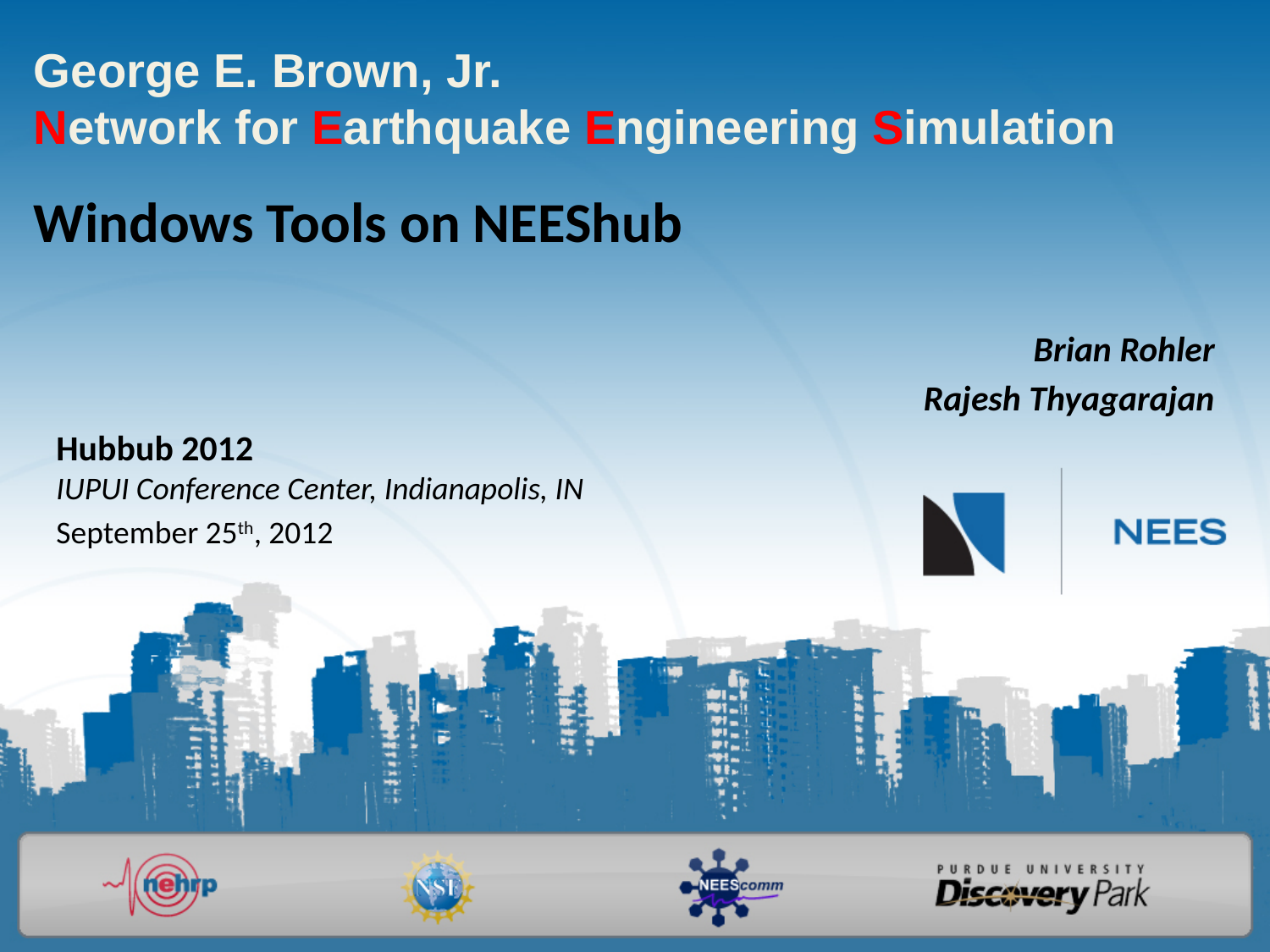

# George E. Brown, Jr. Network for Earthquake Engineering Simulation
Windows Tools on NEEShub

Brian Rohler
Rajesh Thyagarajan
Hubbub 2012
IUPUI Conference Center, Indianapolis, IN
September 25th, 2012